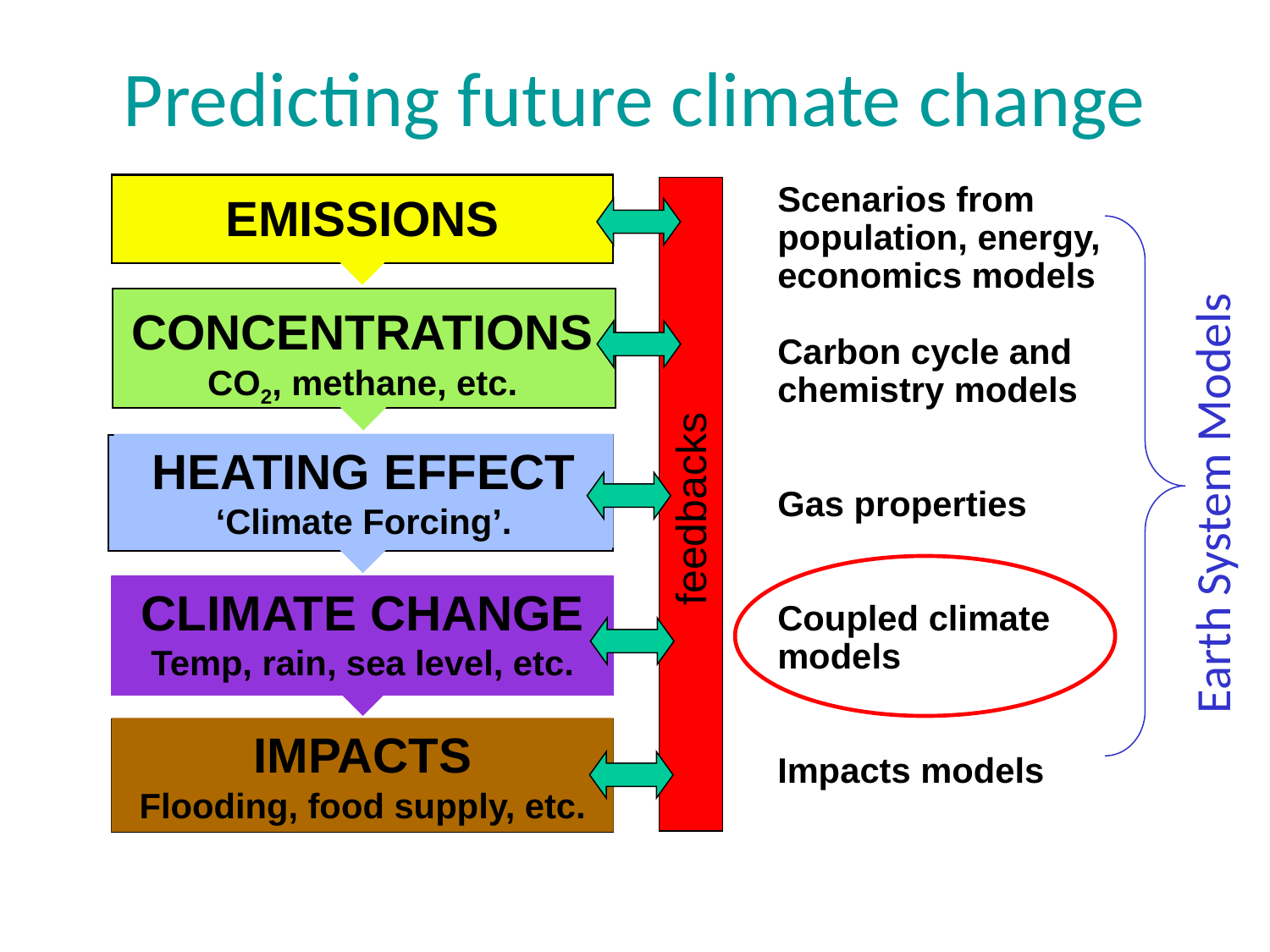

# Predicting future climate change

Scenarios from
population, energy,
economics models

Carbon cycle and
chemistry models

Gas properties

Coupled climate
models

Impacts models

EMISSIONS

CONCENTRATIONS
CO2, methane, etc.

Earth System Models
HEATING EFFECT
‘Climate Forcing’.

feedbacks

CLIMATE CHANGE
Temp, rain, sea level, etc.

IMPACTS
Flooding, food supply, etc.